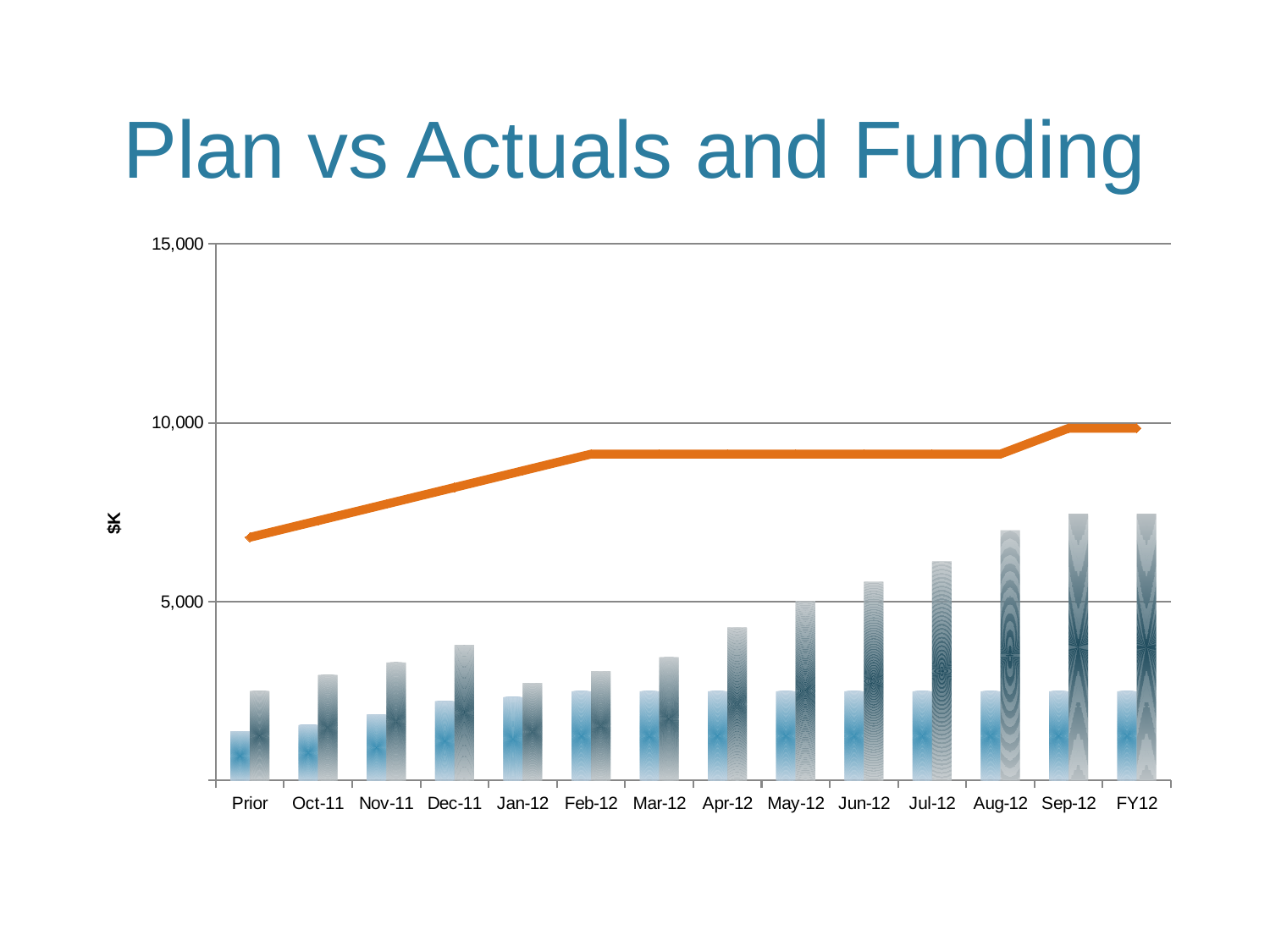

# Plan vs Actuals and Funding

### Chart

| Category | Actual | Plan | Funding |
|---|---|---|---|
| Prior | 1376505.8 | 2501865.07 | 6800000.0 |
| Oct-11 | 1548240.8 | 2951412.08 | 7265442.2 |
| Nov-11 | 1847573.8 | 3300709.56 | 7730884.4 |
| Dec-11 | 2217821.8 | 3793161.0 | 8196326.6 |
| Jan-12 | 2330404.8 | 2724013.11 | 8661768.8 |
| Feb-12 | 2493724.8 | 3059840.49 | 9127211.0 |
| Mar-12 | 2493724.8 | 3447521.71 | 9127211.0 |
| Apr-12 | 2493724.8 | 4278371.59 | 9127211.0 |
| May-12 | 2493724.8 | 5019969.13 | 9127211.0 |
| Jun-12 | 2493724.8 | 5560241.87 | 9127211.0 |
| Jul-12 | 2493724.8 | 6125932.01 | 9127211.0 |
| Aug-12 | 2493724.8 | 6995663.8 | 9127211.0 |
| Sep-12 | 2493724.8 | 7457524.33 | 9850000.0 |
| FY12 | 2493724.8 | 7457524.33 | 9850000.0 |